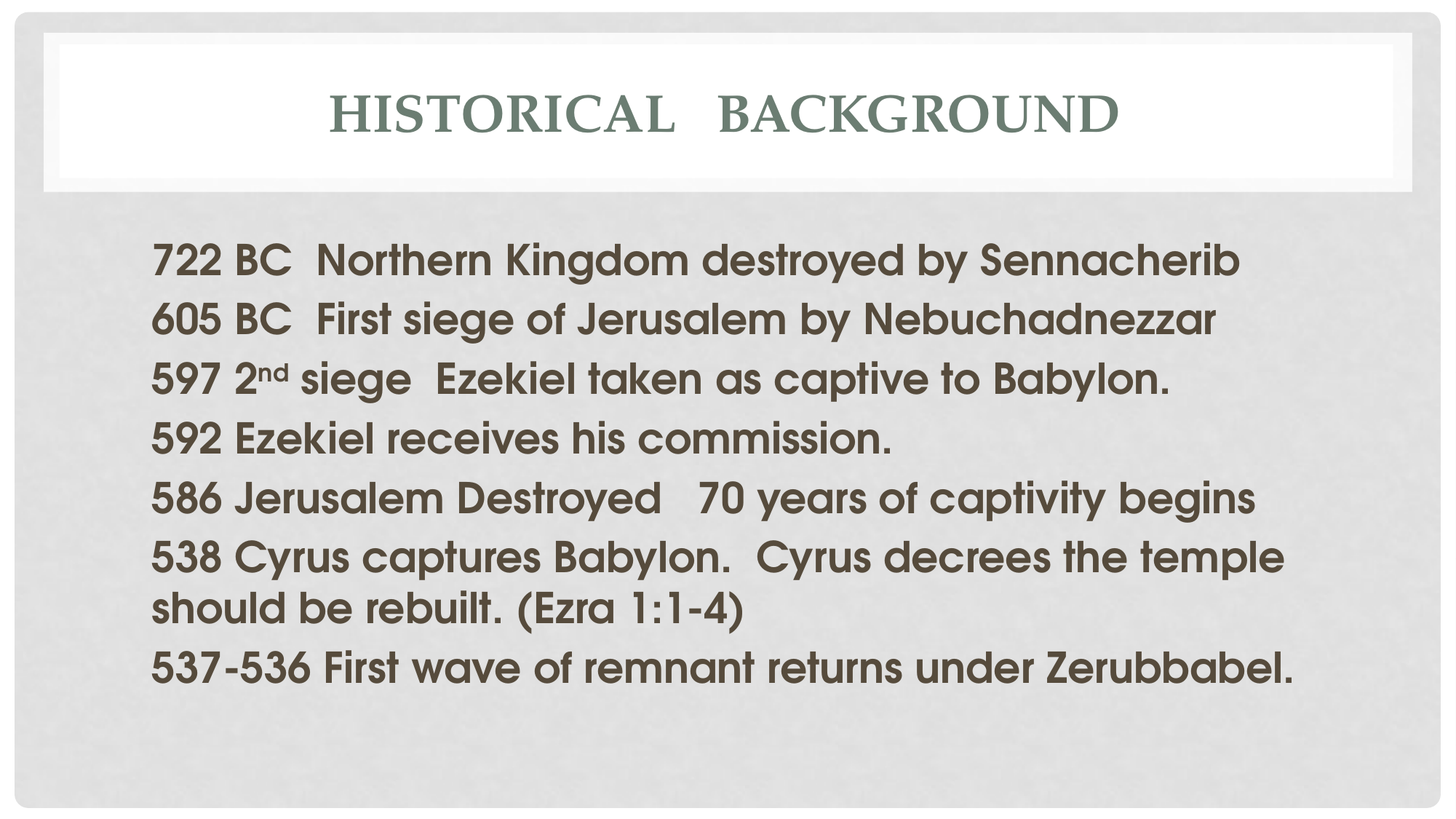

# Historical   Background
722 BC  Northern Kingdom destroyed by Sennacherib
605 BC  First siege of Jerusalem by Nebuchadnezzar
597 2nd siege  Ezekiel taken as captive to Babylon.
592 Ezekiel receives his commission.
586 Jerusalem Destroyed   70 years of captivity begins
538 Cyrus captures Babylon.  Cyrus decrees the temple should be rebuilt. (Ezra 1:1-4)
537-536 First wave of remnant returns under Zerubbabel.